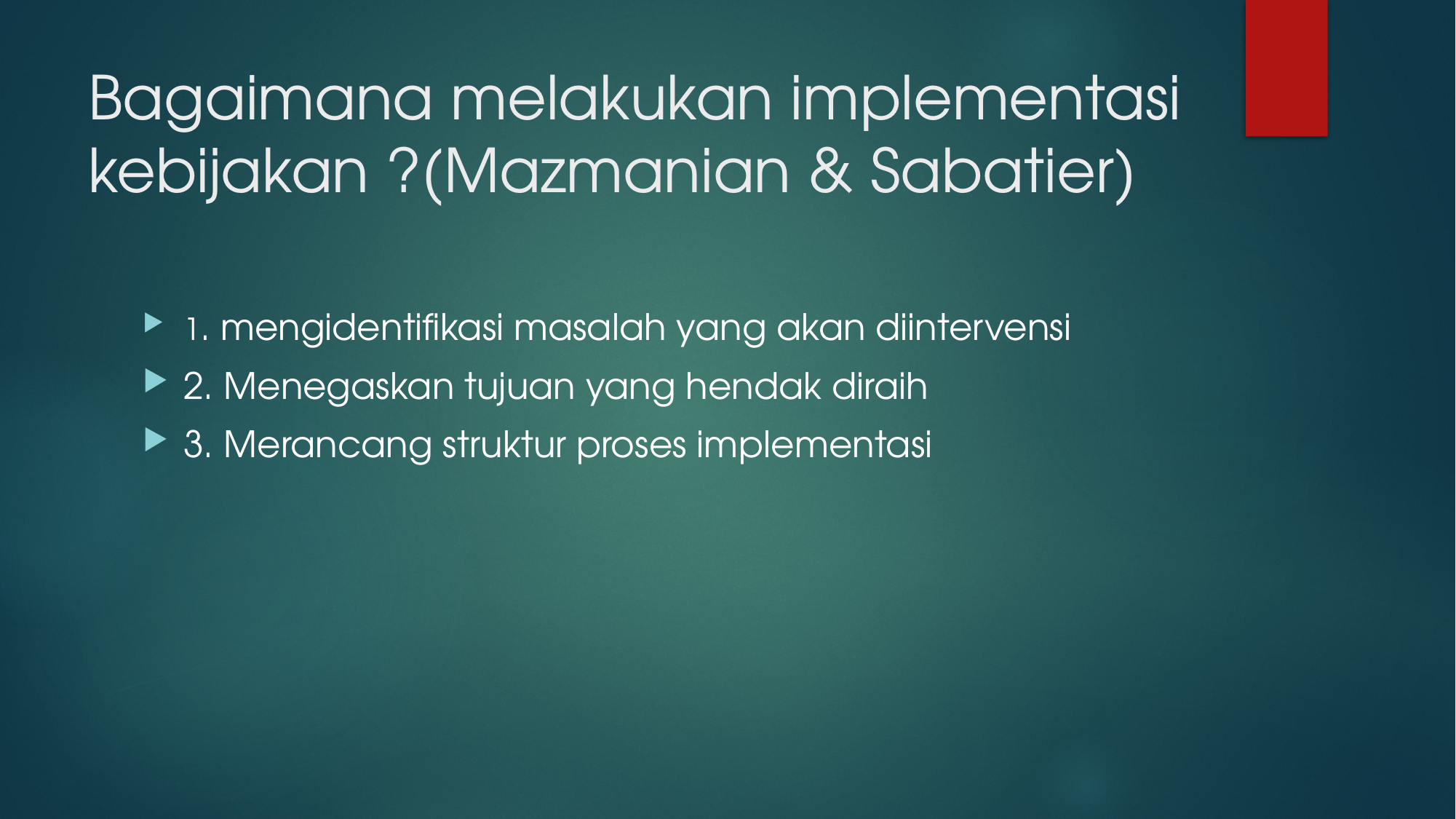

# Bagaimana melakukan implementasi kebijakan ?(Mazmanian & Sabatier)
1. mengidentifikasi masalah yang akan diintervensi
2. Menegaskan tujuan yang hendak diraih
3. Merancang struktur proses implementasi